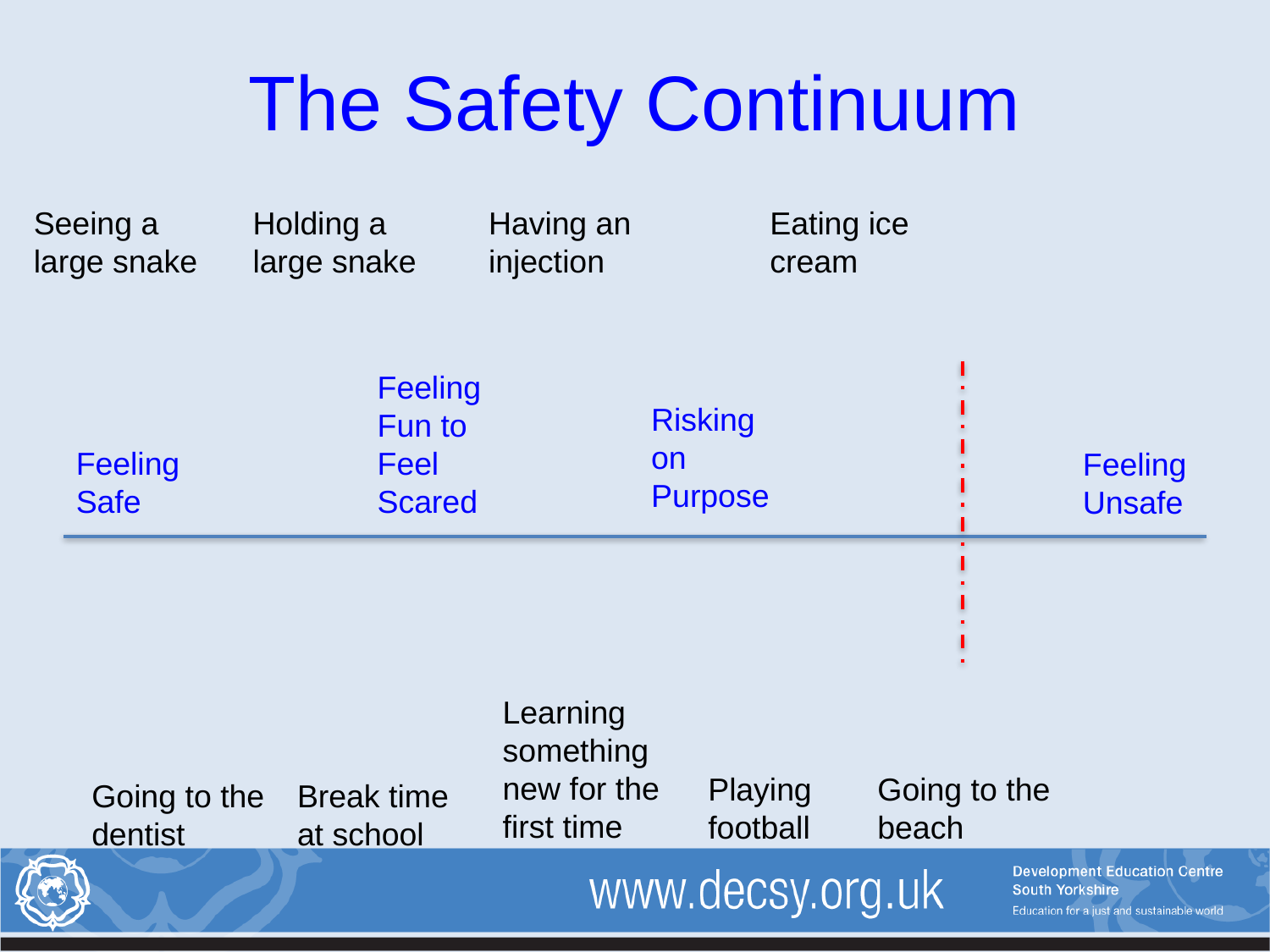

# The Safety Continuum
Eating ice cream
Seeing a large snake
Holding a large snake
Having an injection
Feeling Fun to Feel Scared
Risking on Purpose
Feeling Safe
Feeling Unsafe
Learning something new for the first time
Playing football
Going to the beach
Going to the dentist
Break time at school